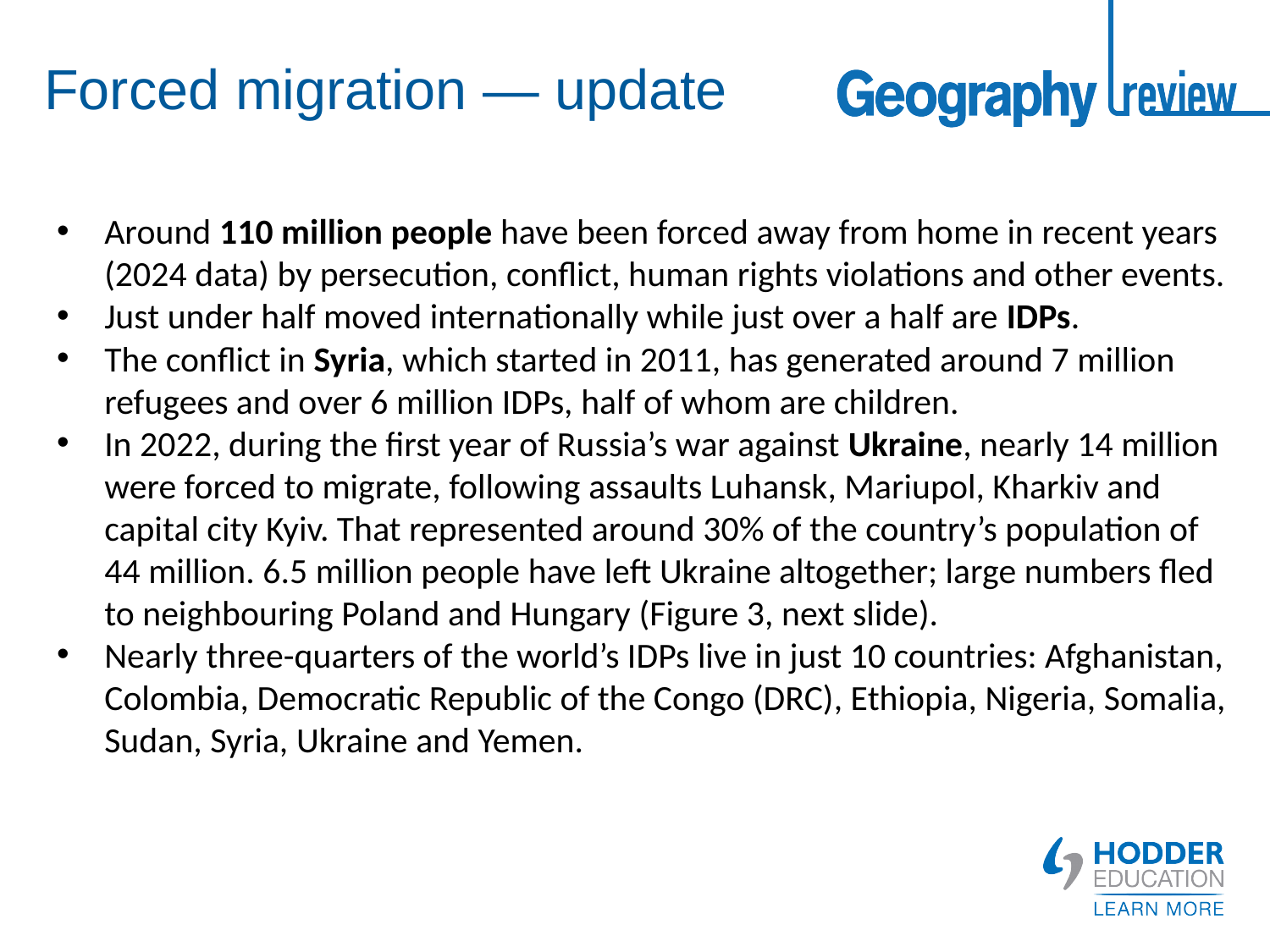

# Forced migration — update
Around 110 million people have been forced away from home in recent years (2024 data) by persecution, conflict, human rights violations and other events.
Just under half moved internationally while just over a half are IDPs.
The conflict in Syria, which started in 2011, has generated around 7 million refugees and over 6 million IDPs, half of whom are children.
In 2022, during the first year of Russia’s war against Ukraine, nearly 14 million were forced to migrate, following assaults Luhansk, Mariupol, Kharkiv and capital city Kyiv. That represented around 30% of the country’s population of 44 million. 6.5 million people have left Ukraine altogether; large numbers fled to neighbouring Poland and Hungary (Figure 3, next slide).
Nearly three-quarters of the world’s IDPs live in just 10 countries: Afghanistan, Colombia, Democratic Republic of the Congo (DRC), Ethiopia, Nigeria, Somalia, Sudan, Syria, Ukraine and Yemen.